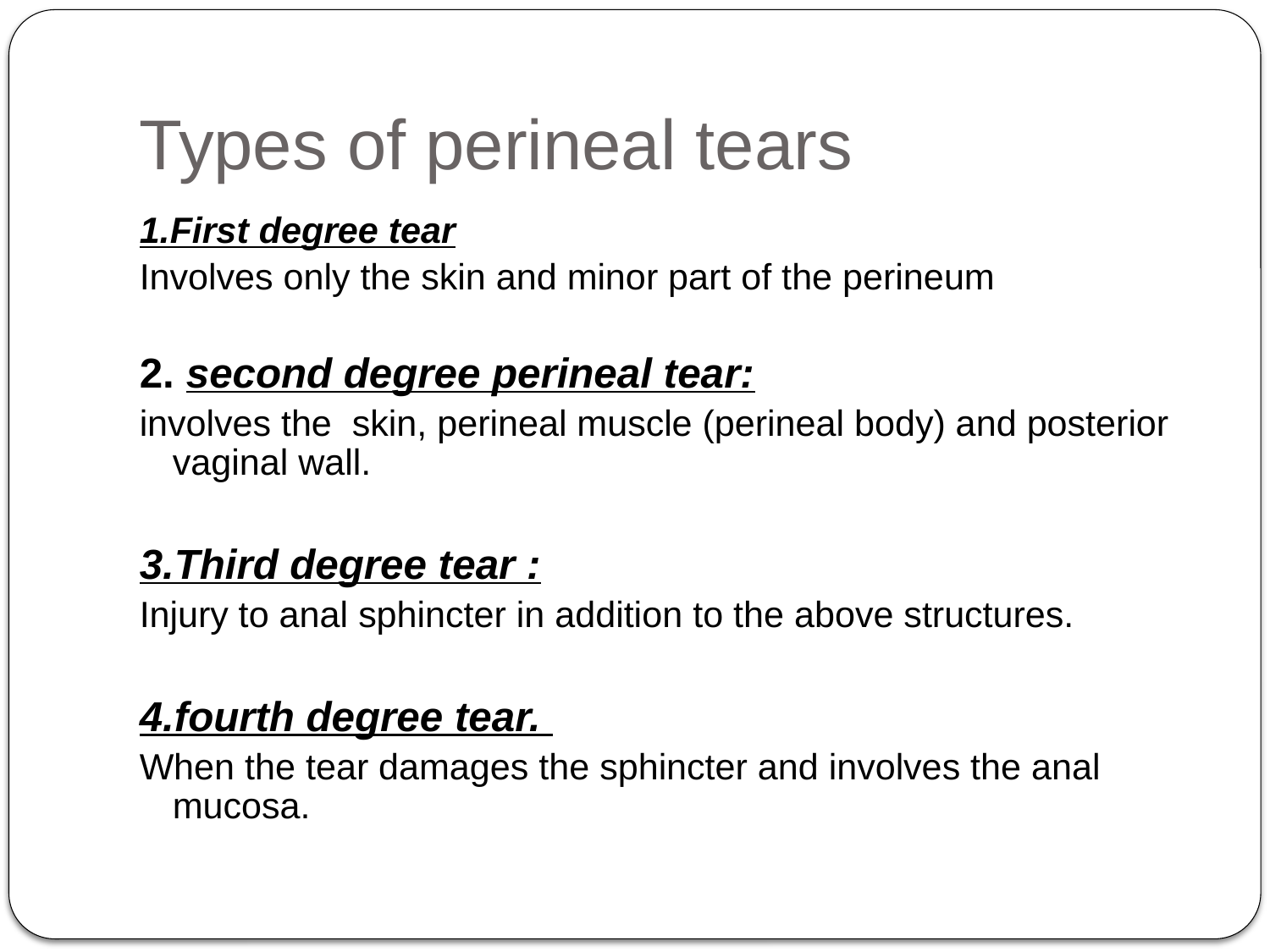

# Types of perineal tears
1.First degree tear
Involves only the skin and minor part of the perineum

2. second degree perineal tear:
involves the  skin, perineal muscle (perineal body) and posterior vaginal wall.

3.Third degree tear :
Injury to anal sphincter in addition to the above structures.

4.fourth degree tear.
When the tear damages the sphincter and involves the anal mucosa.